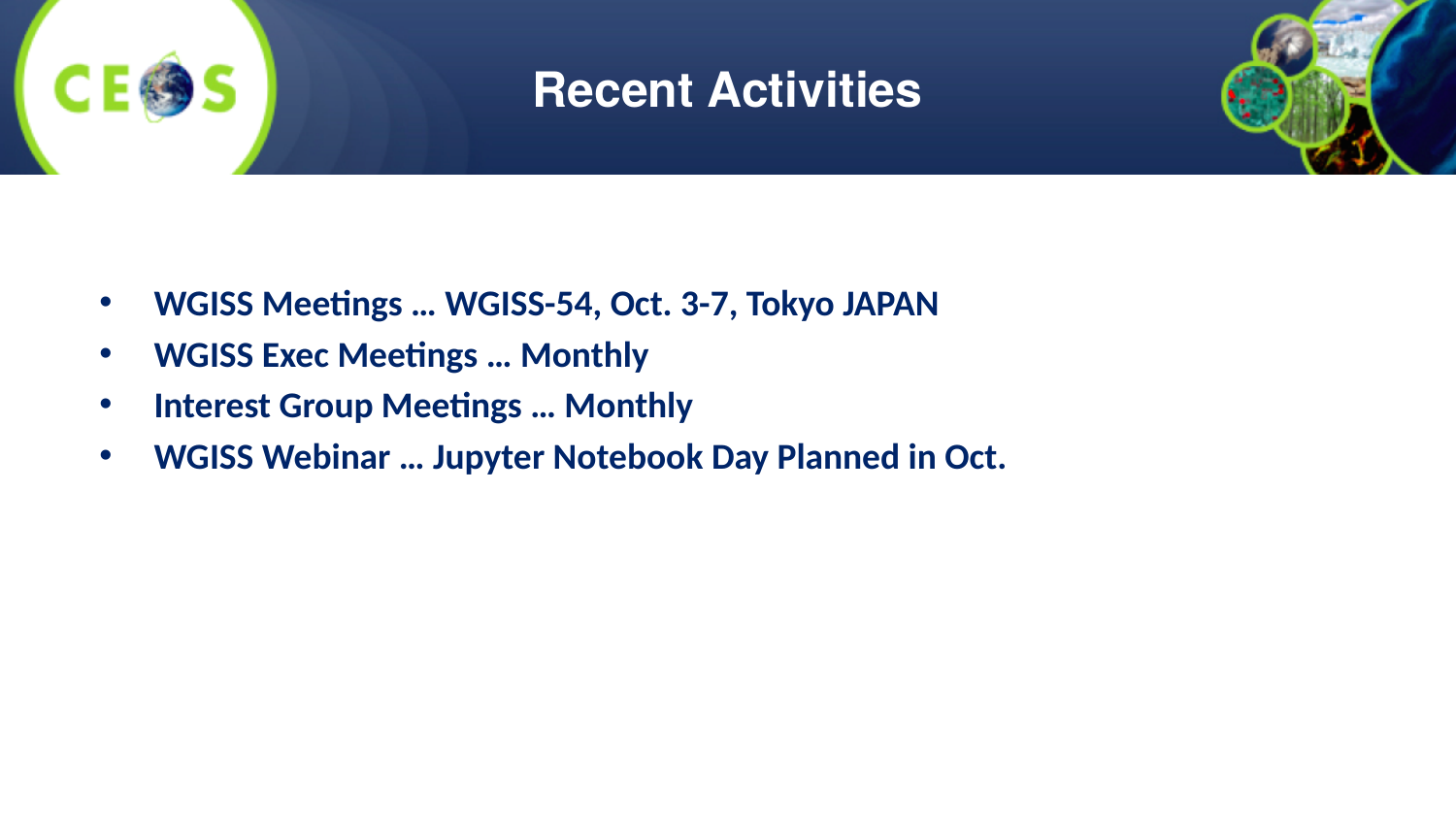

# Recent Activities
WGISS Meetings … WGISS-54, Oct. 3-7, Tokyo JAPAN
WGISS Exec Meetings … Monthly
Interest Group Meetings … Monthly
WGISS Webinar … Jupyter Notebook Day Planned in Oct.